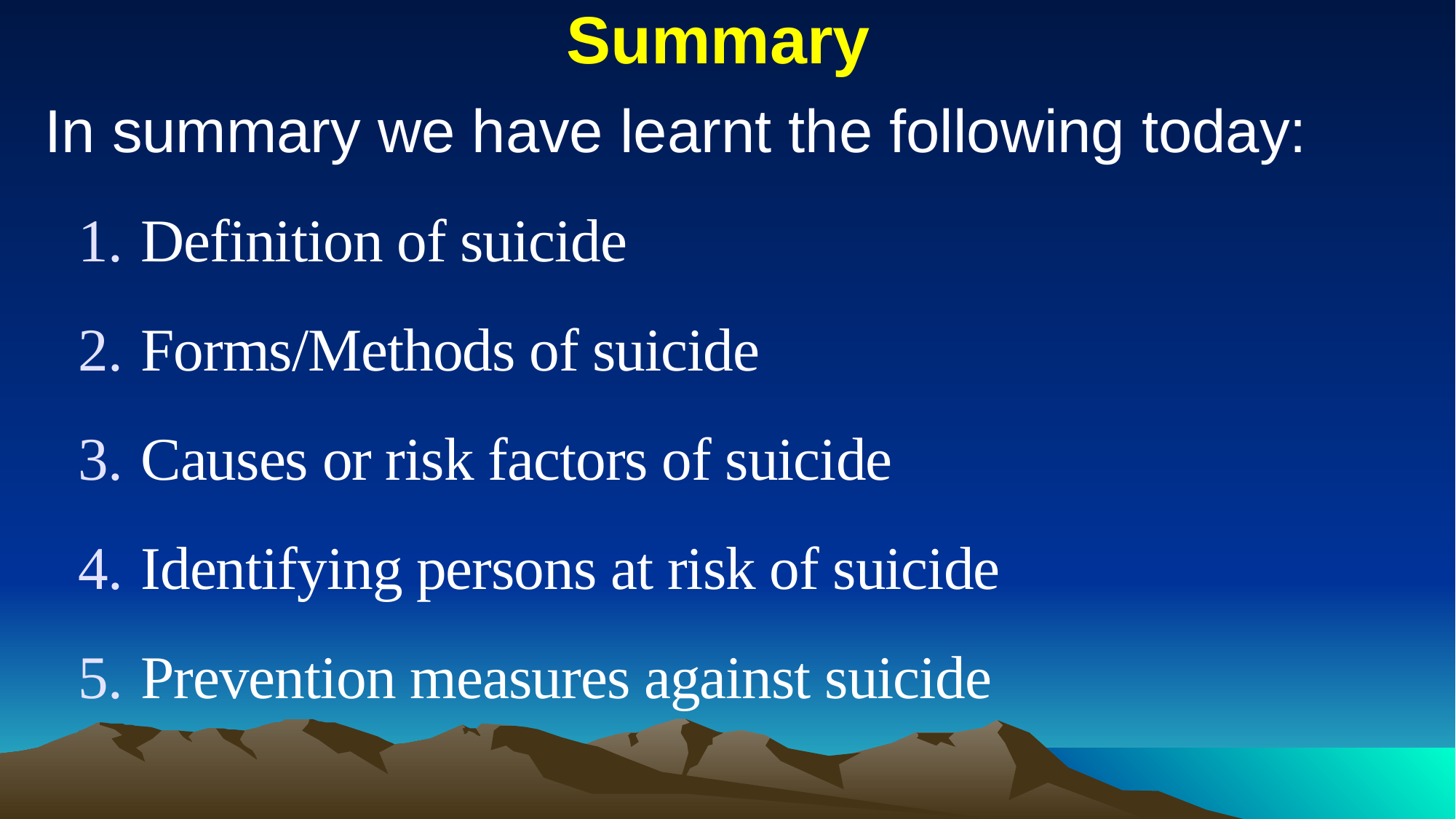

# Summary
In summary we have learnt the following today:
Definition of suicide
Forms/Methods of suicide
Causes or risk factors of suicide
Identifying persons at risk of suicide
Prevention measures against suicide